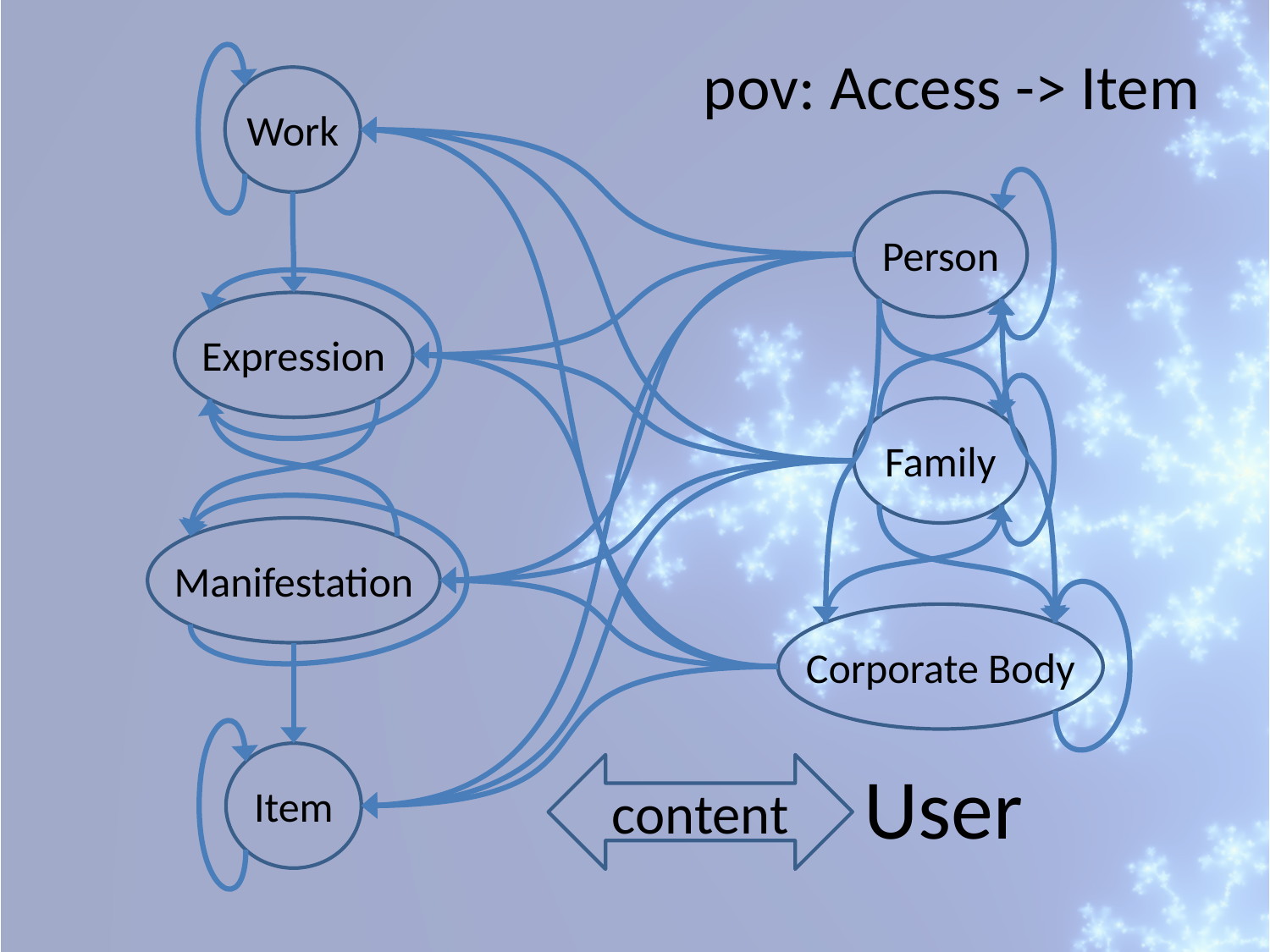

pov: Access -> Item

Work

Person

Expression

Family

Manifestation

Corporate Body
 User

content
Item